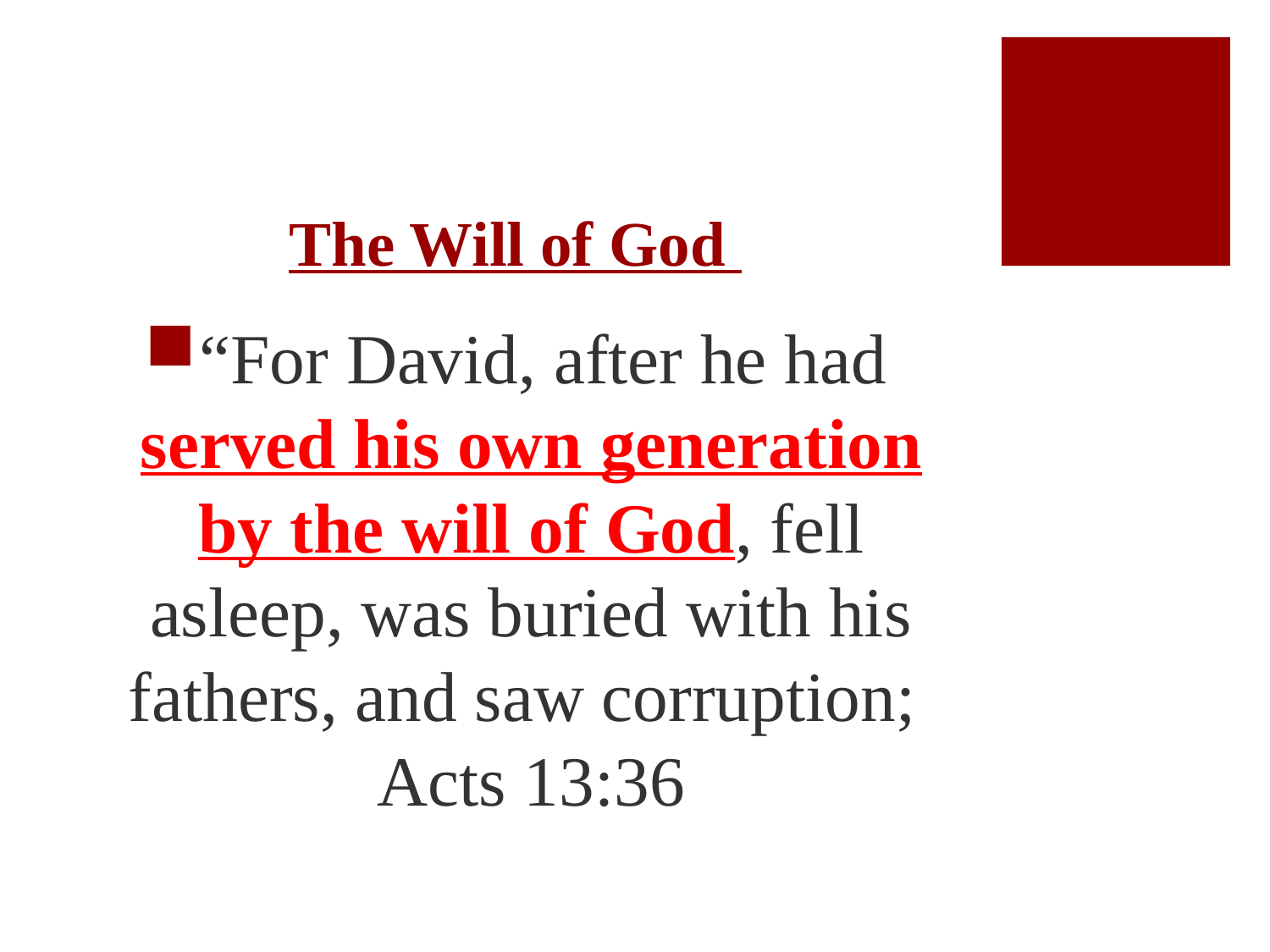

# The Will of God
“For David, after he had served his own generation by the will of God, fell asleep, was buried with his fathers, and saw corruption;  Acts 13:36